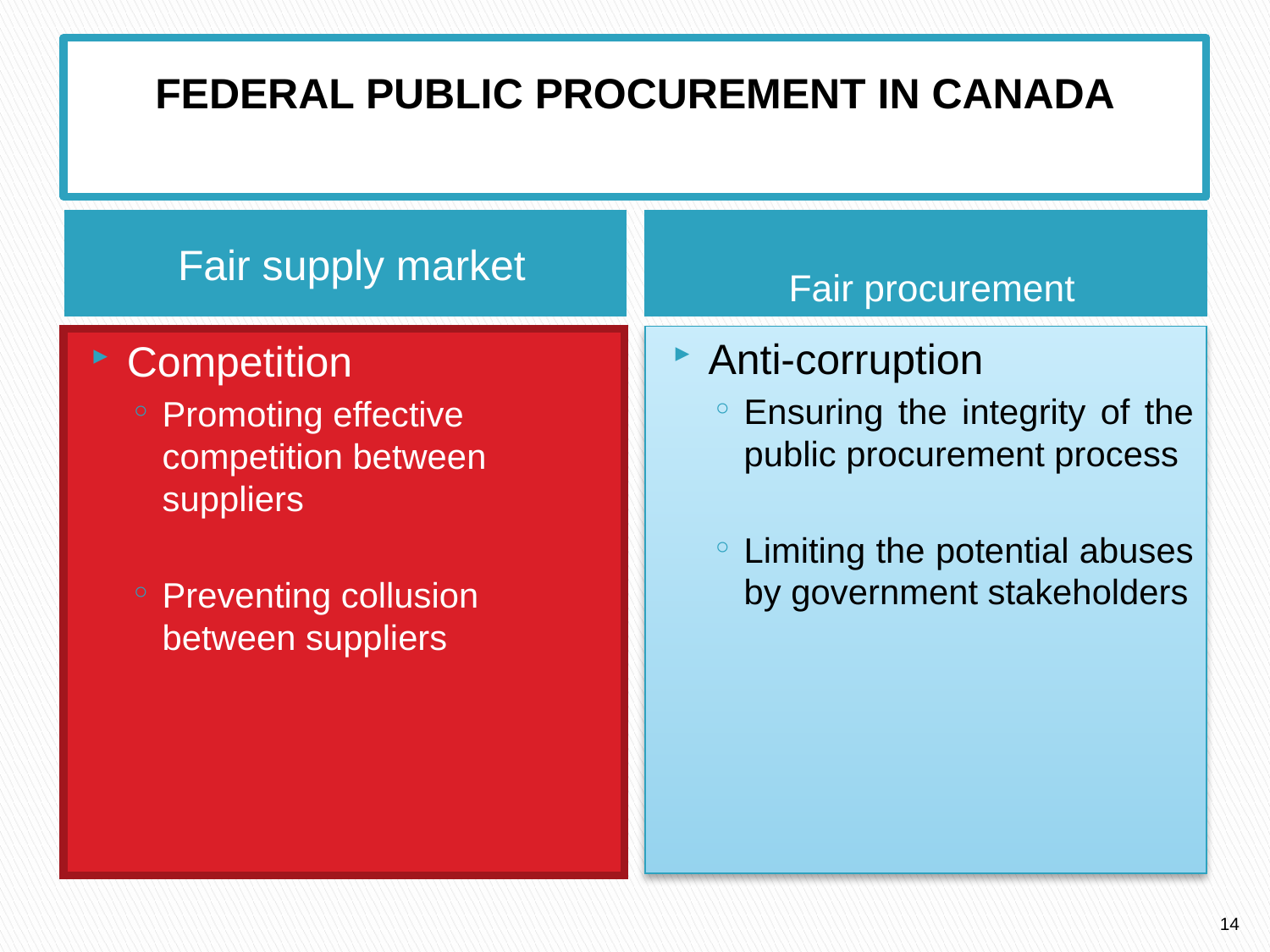

# FEDERAL PUBLIC PROCUREMENT IN CANADA
Fair supply market

Fair procurement

Anti-corruption
Ensuring the integrity of the public procurement process

Limiting the potential abuses by government stakeholders
Competition
Promoting effective competition between suppliers

Preventing collusion between suppliers

14